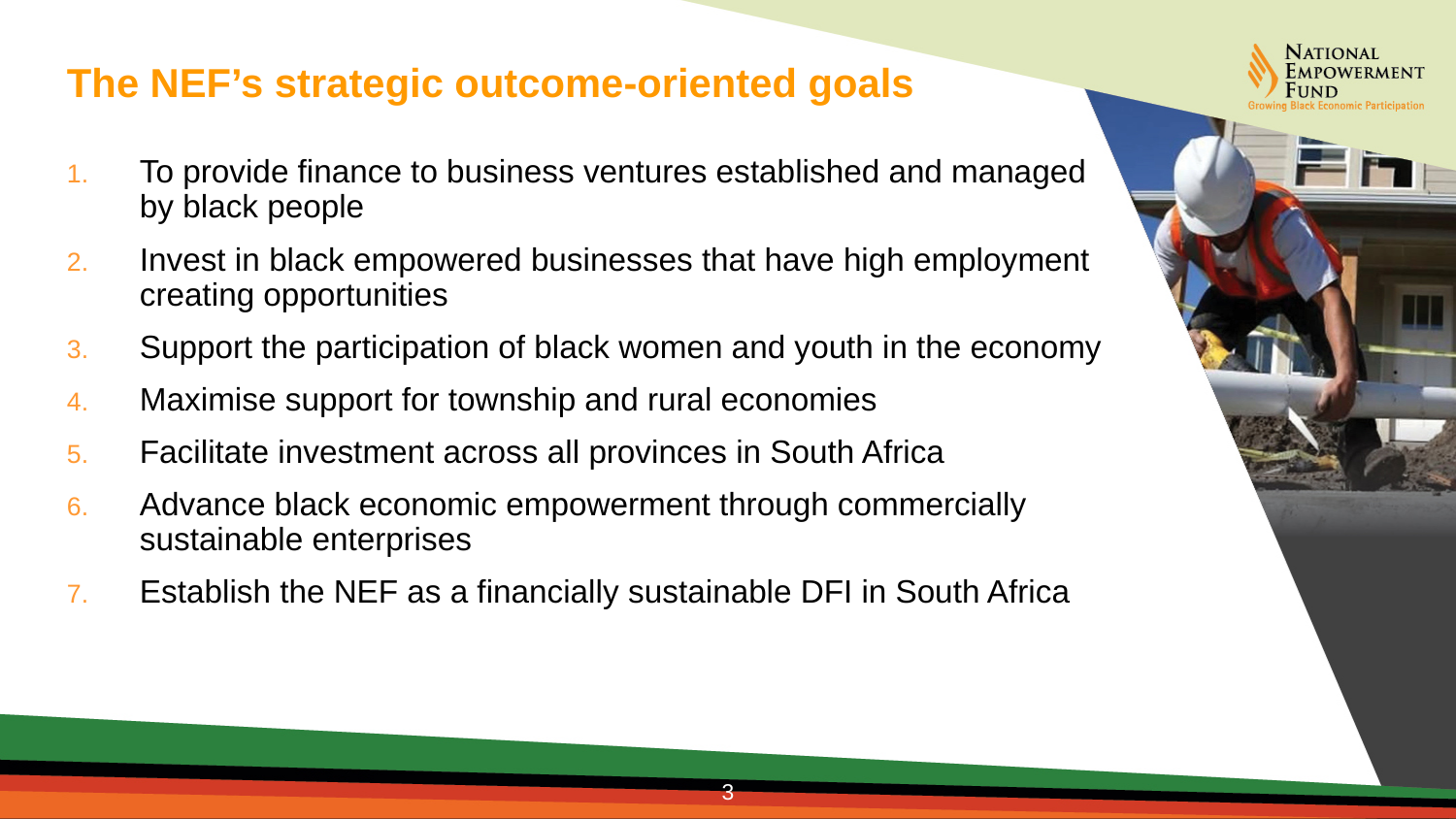

# The NEF’s strategic outcome-oriented goals
To provide finance to business ventures established and managed by black people
Invest in black empowered businesses that have high employment creating opportunities
Support the participation of black women and youth in the economy
Maximise support for township and rural economies
Facilitate investment across all provinces in South Africa
Advance black economic empowerment through commercially sustainable enterprises
Establish the NEF as a financially sustainable DFI in South Africa

3